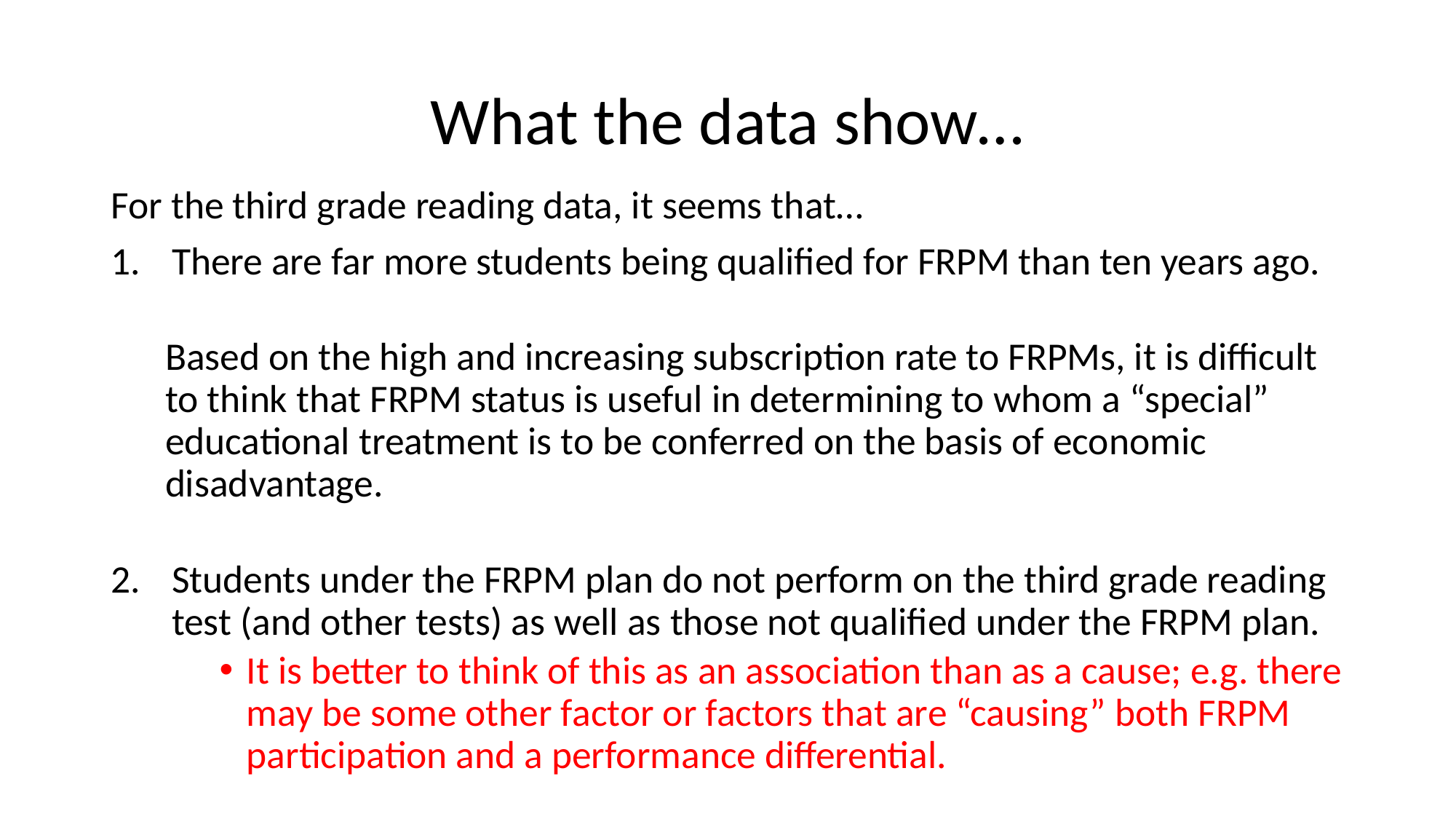

# What the data show…
For the third grade reading data, it seems that…
There are far more students being qualified for FRPM than ten years ago.

Based on the high and increasing subscription rate to FRPMs, it is difficult to think that FRPM status is useful in determining to whom a “special” educational treatment is to be conferred on the basis of economic disadvantage.

Students under the FRPM plan do not perform on the third grade reading test (and other tests) as well as those not qualified under the FRPM plan.
It is better to think of this as an association than as a cause; e.g. there may be some other factor or factors that are “causing” both FRPM participation and a performance differential.